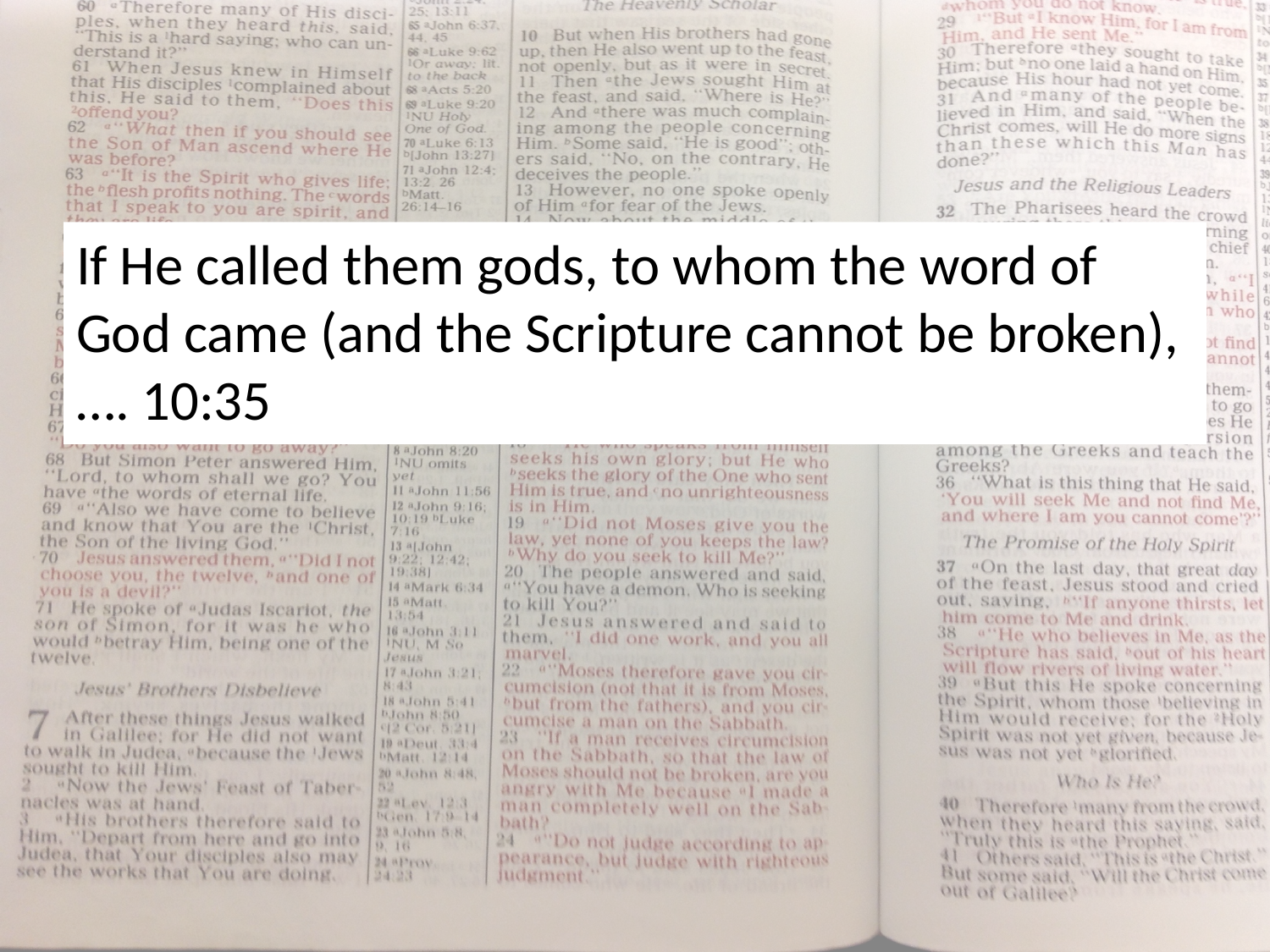

If He called them gods, to whom the word of God came (and the Scripture cannot be broken),…. 10:35